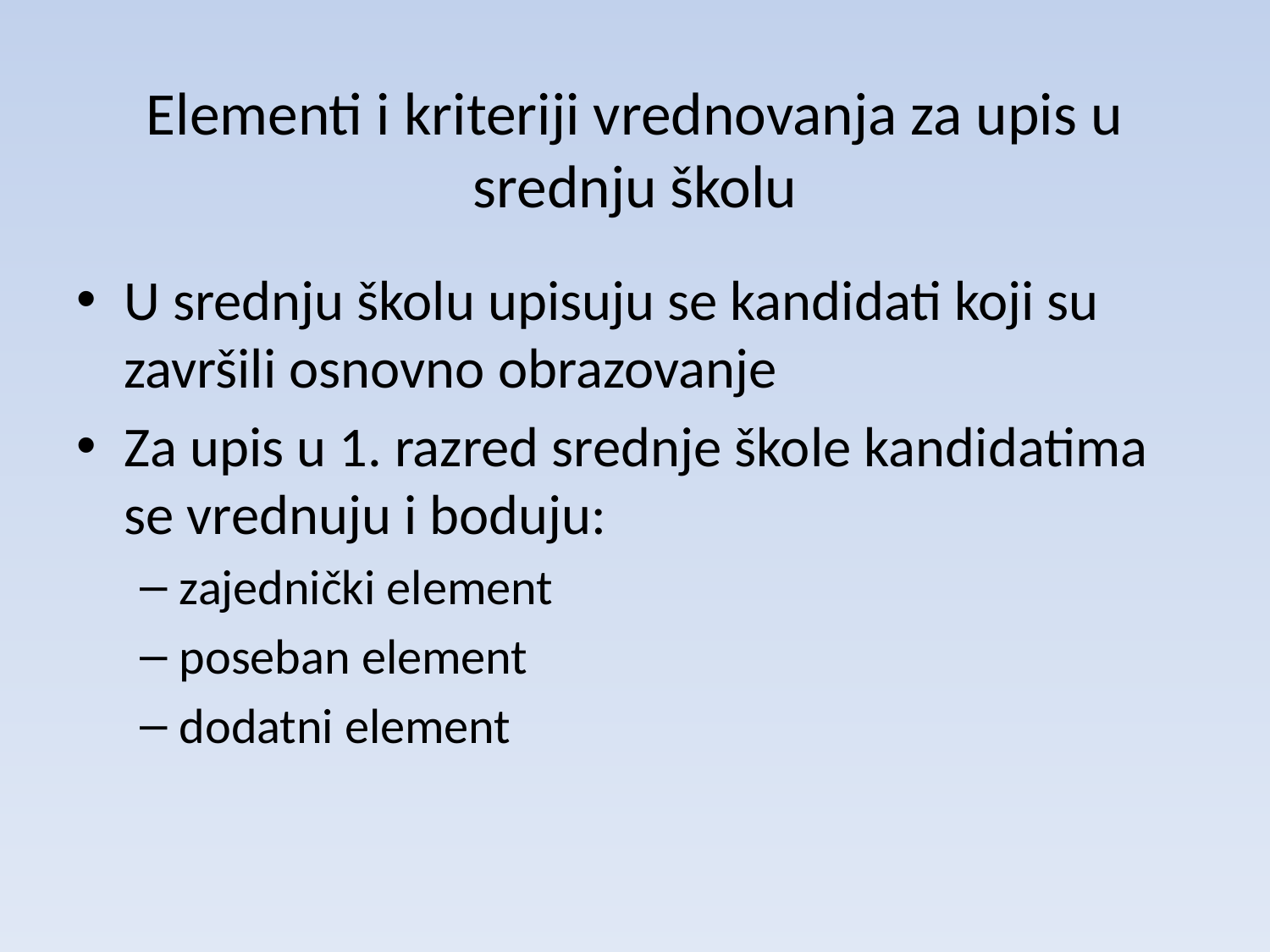

# Elementi i kriteriji vrednovanja za upis u srednju školu
U srednju školu upisuju se kandidati koji su završili osnovno obrazovanje
Za upis u 1. razred srednje škole kandidatima se vrednuju i boduju:
zajednički element
poseban element
dodatni element